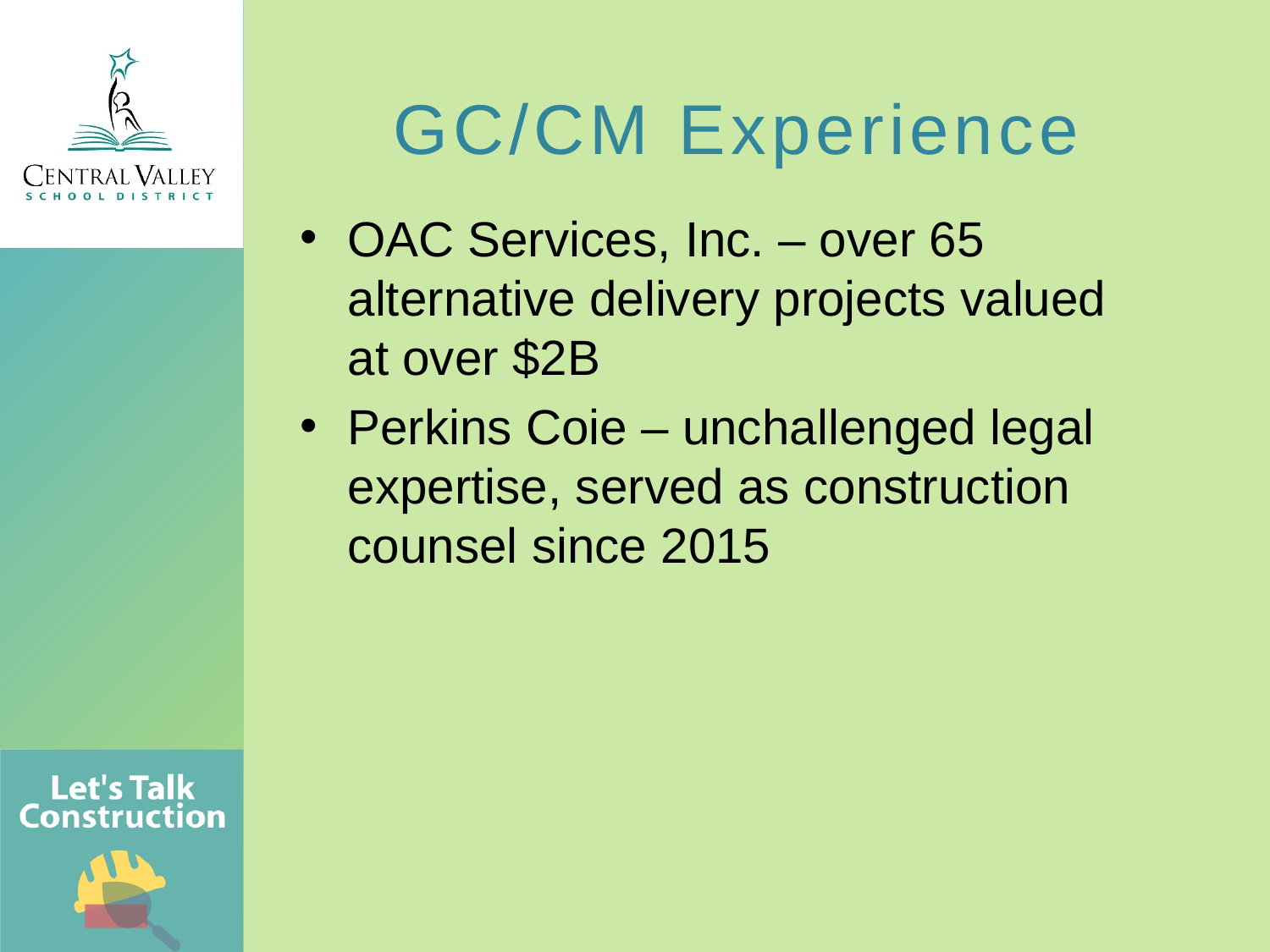

GC/CM Experience
OAC Services, Inc. – over 65 alternative delivery projects valued at over $2B
Perkins Coie – unchallenged legal expertise, served as construction counsel since 2015